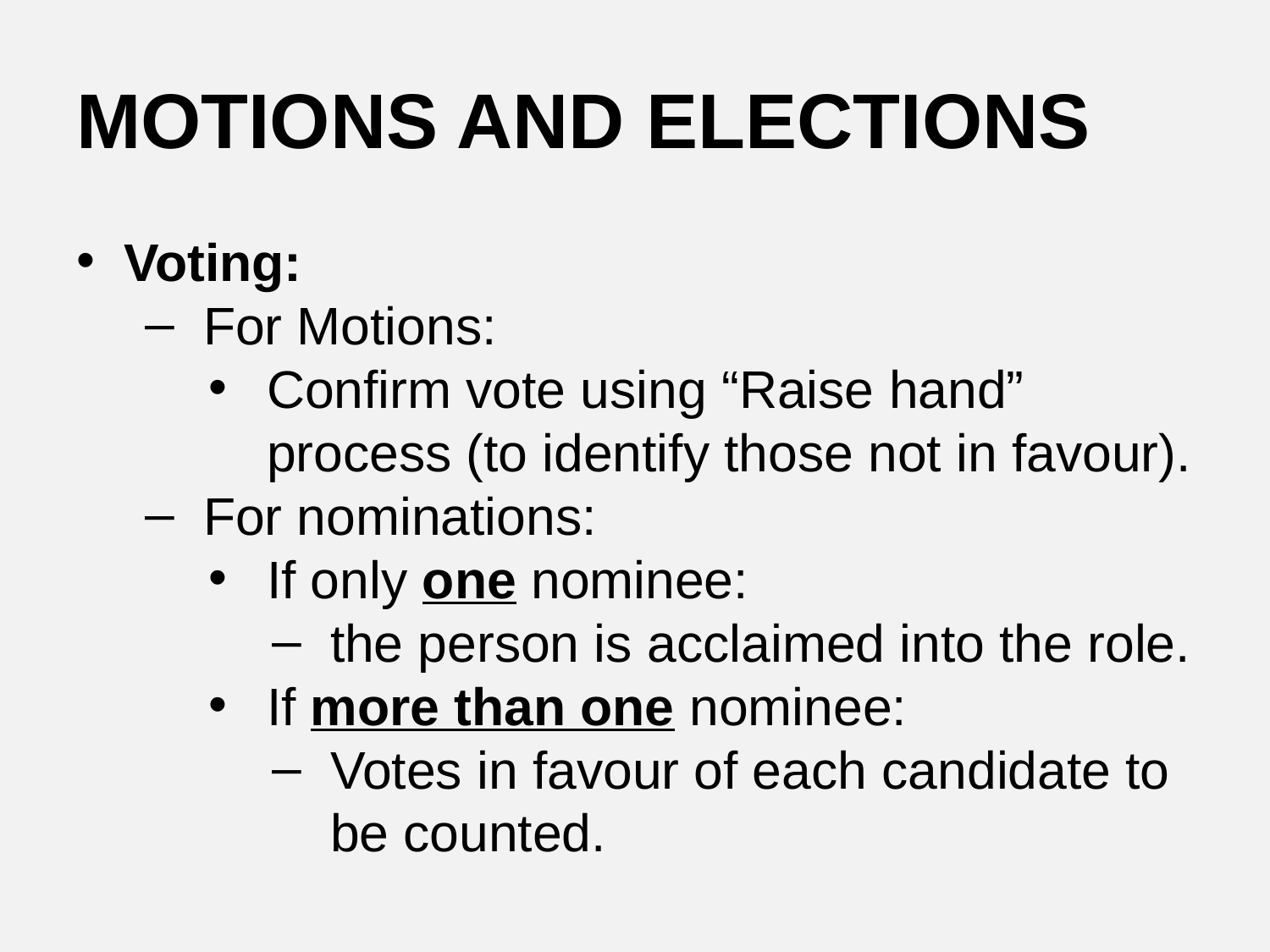

# MOTIONS AND ELECTIONS
Voting:
For Motions:
Confirm vote using “Raise hand” process (to identify those not in favour).
For nominations:
If only one nominee:
the person is acclaimed into the role.
If more than one nominee:
Votes in favour of each candidate to be counted.